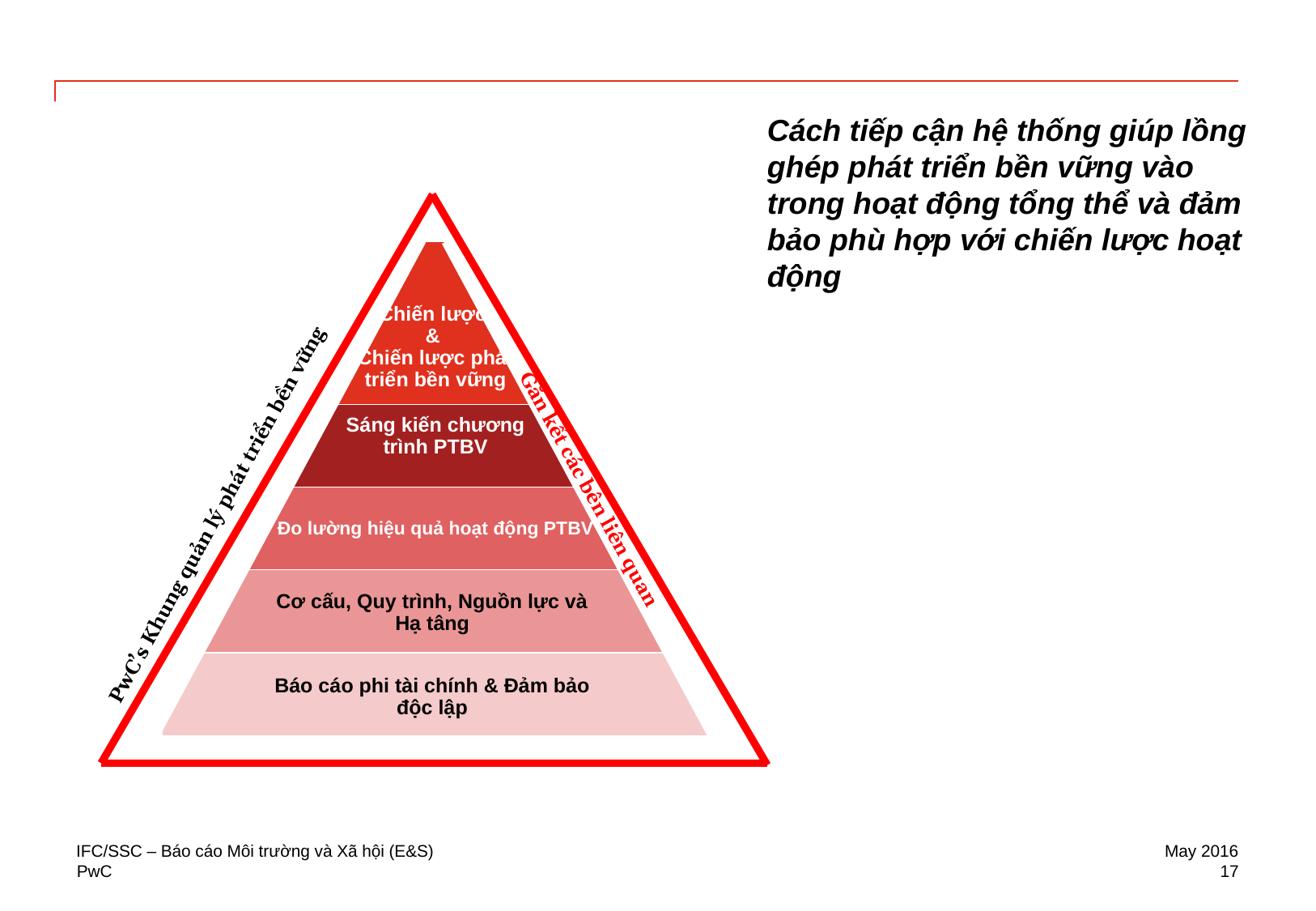

Cách tiếp cận hệ thống giúp lồng ghép phát triển bền vững vào trong hoạt động tổng thể và đảm bảo phù hợp với chiến lược hoạt động

Chiến lược
&
Chiến lược phát triển bền vững

Sáng kiến chương trình PTBV

Đo lường hiệu quả hoạt động PTBV

Cơ cấu, Quy trình, Nguồn lực và Hạ tâng
Báo cáo phi tài chính & Đảm bảo độc lập
PwC’s Khung quản lý phát triển bền vững
Gắn kết các bên liên quan

IFC/SSC – Báo cáo Môi trường và Xã hội (E&S)
May 2016
17